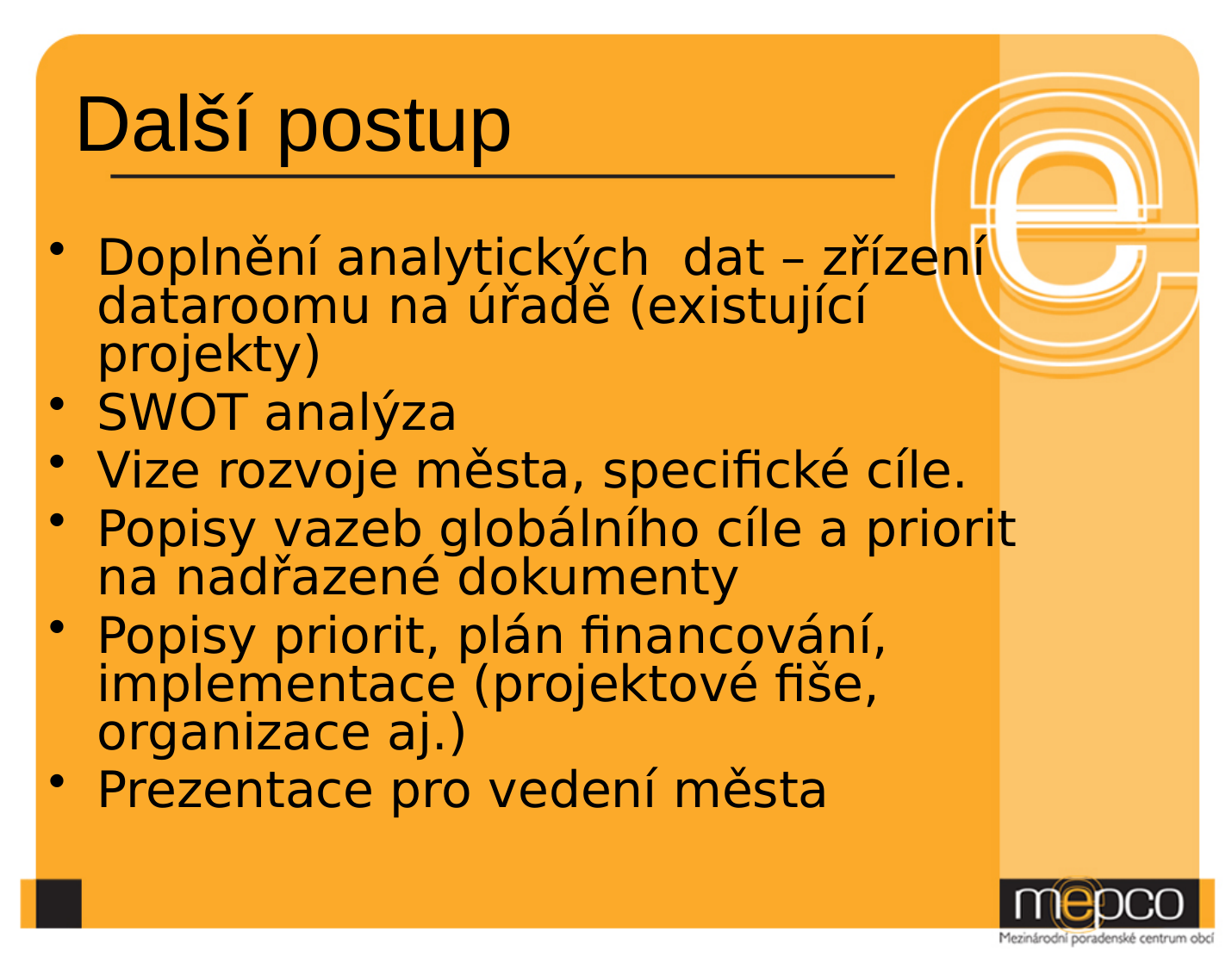

# Další postup
Doplnění analytických  dat – zřízení dataroomu na úřadě (existující projekty)
SWOT analýza
Vize rozvoje města, specifické cíle.
Popisy vazeb globálního cíle a priorit na nadřazené dokumenty
Popisy priorit, plán financování, implementace (projektové fiše, organizace aj.)
Prezentace pro vedení města